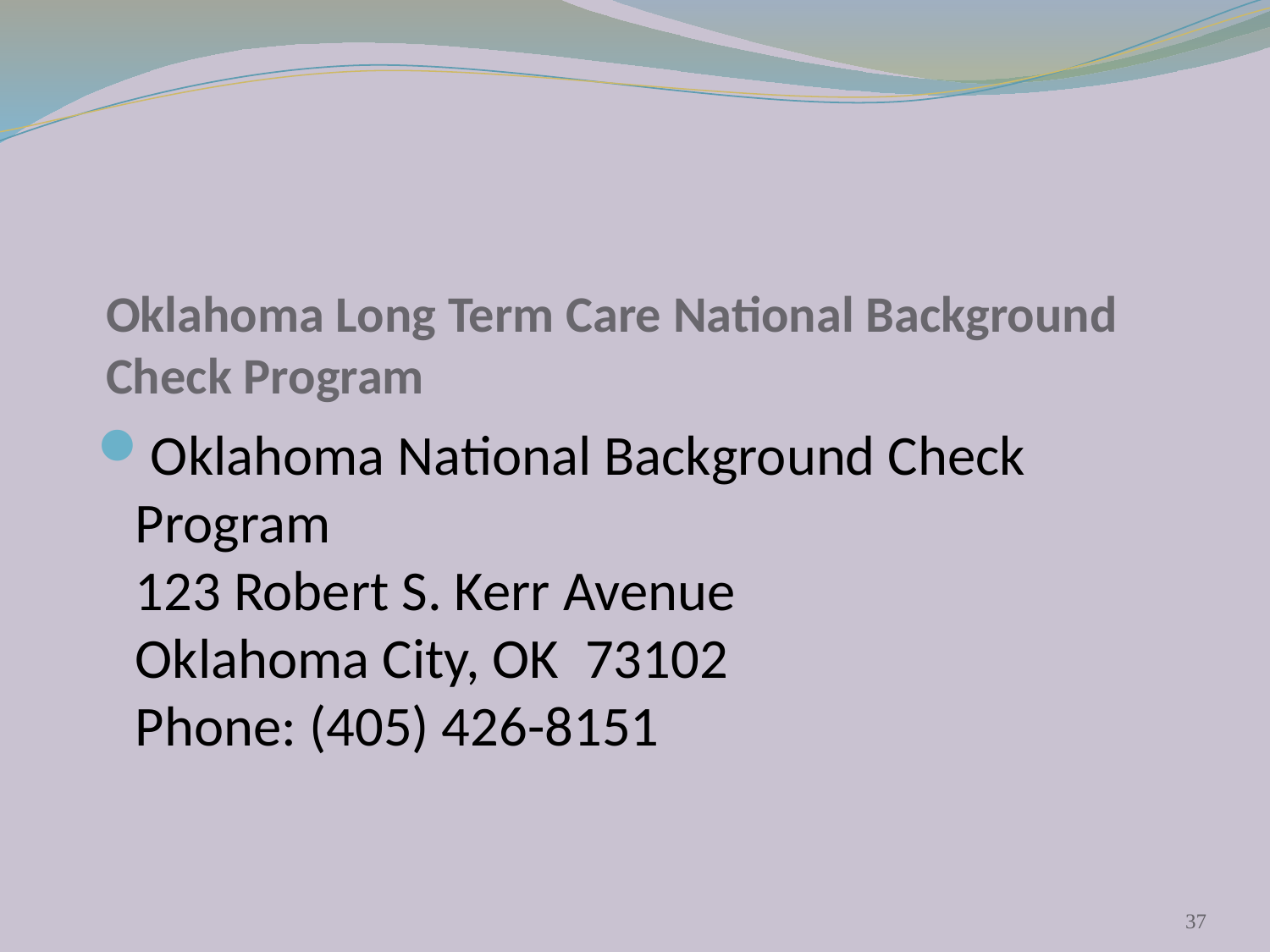

# Oklahoma Long Term Care National Background Check Program
Oklahoma National Background Check Program
123 Robert S. Kerr Avenue
Oklahoma City, OK  73102
Phone: (405) 426-8151
37